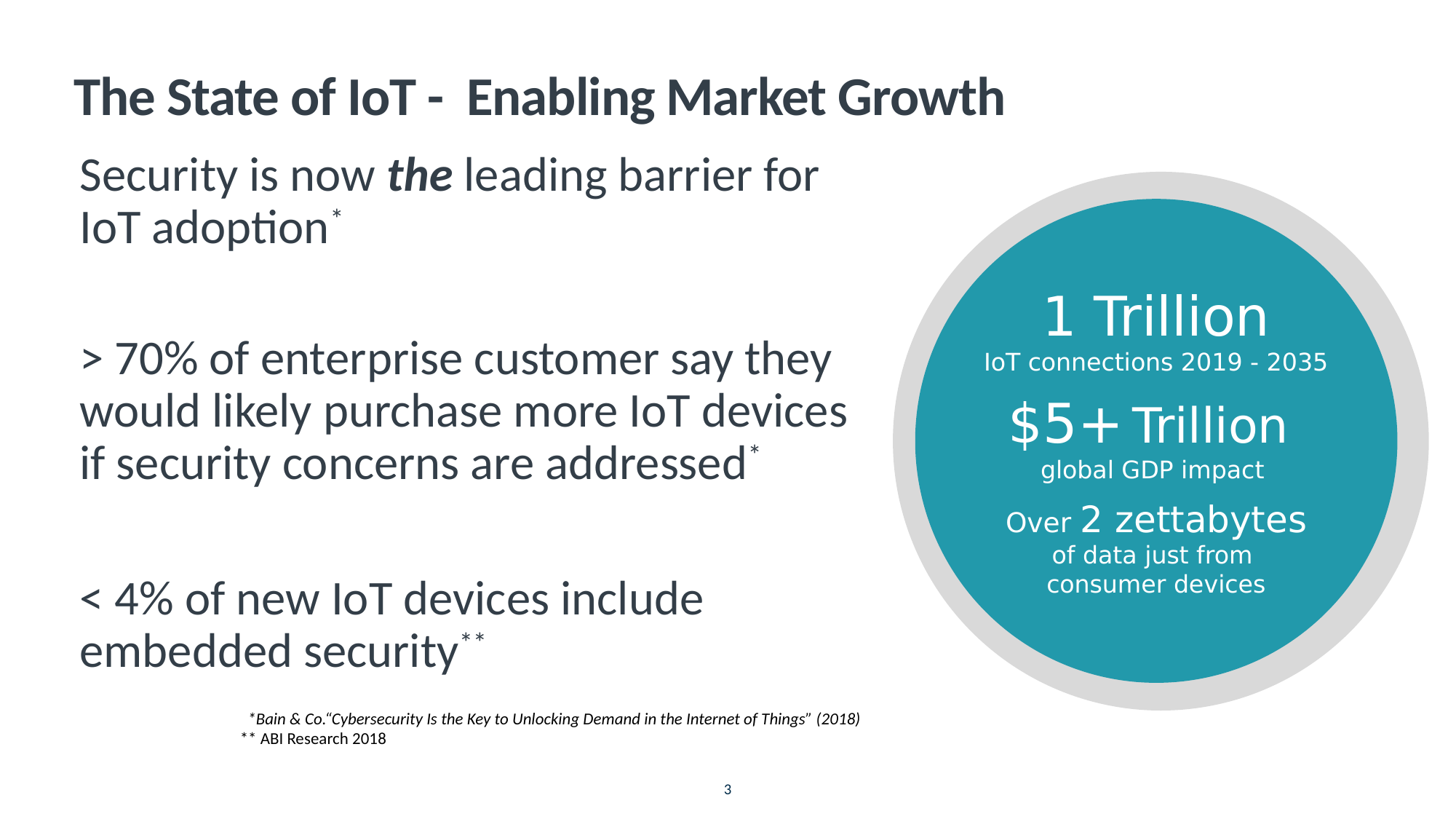

# The State of IoT -  Enabling Market Growth
Security is now the leading barrier for IoT adoption*
> 70% of enterprise customer say they would likely purchase more IoT devices if security concerns are addressed*

< 4% of new IoT devices include embedded security**

1 Trillion
IoT connections 2019 - 2035

$5+ Trillion
global GDP impact
Over 2 zettabytes
of data just from
consumer devices

  *Bain & Co.“Cybersecurity Is the Key to Unlocking Demand in the Internet of Things” (2018)
** ABI Research 2018